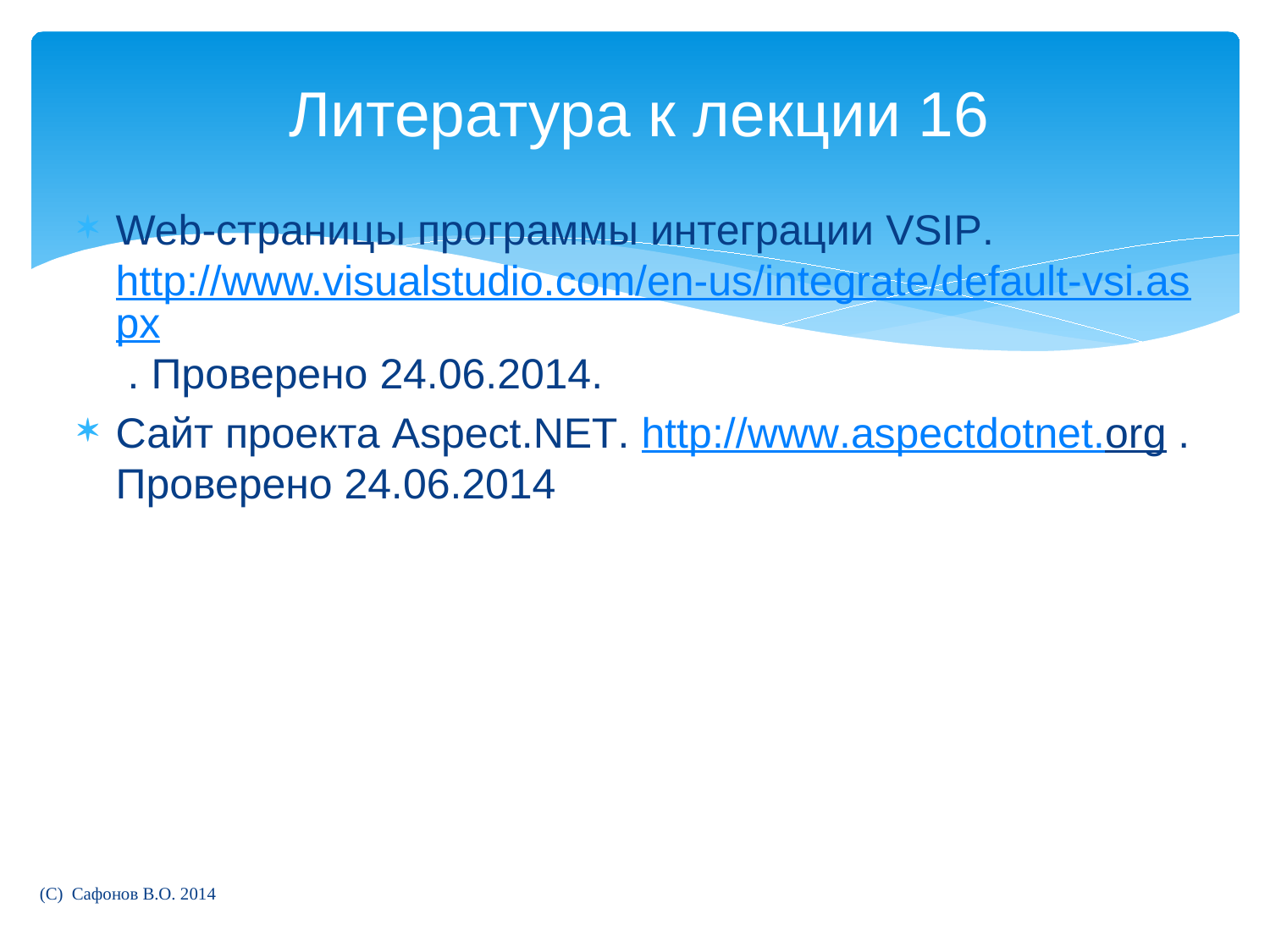

# Литература к лекции 16
Web-страницы программы интеграции VSIP. http://www.visualstudio.com/en-us/integrate/default-vsi.aspx . Проверено 24.06.2014.
Сайт проекта Aspect.NET. http://www.aspectdotnet.org . Проверено 24.06.2014

(C)  Сафонов В.О. 2014